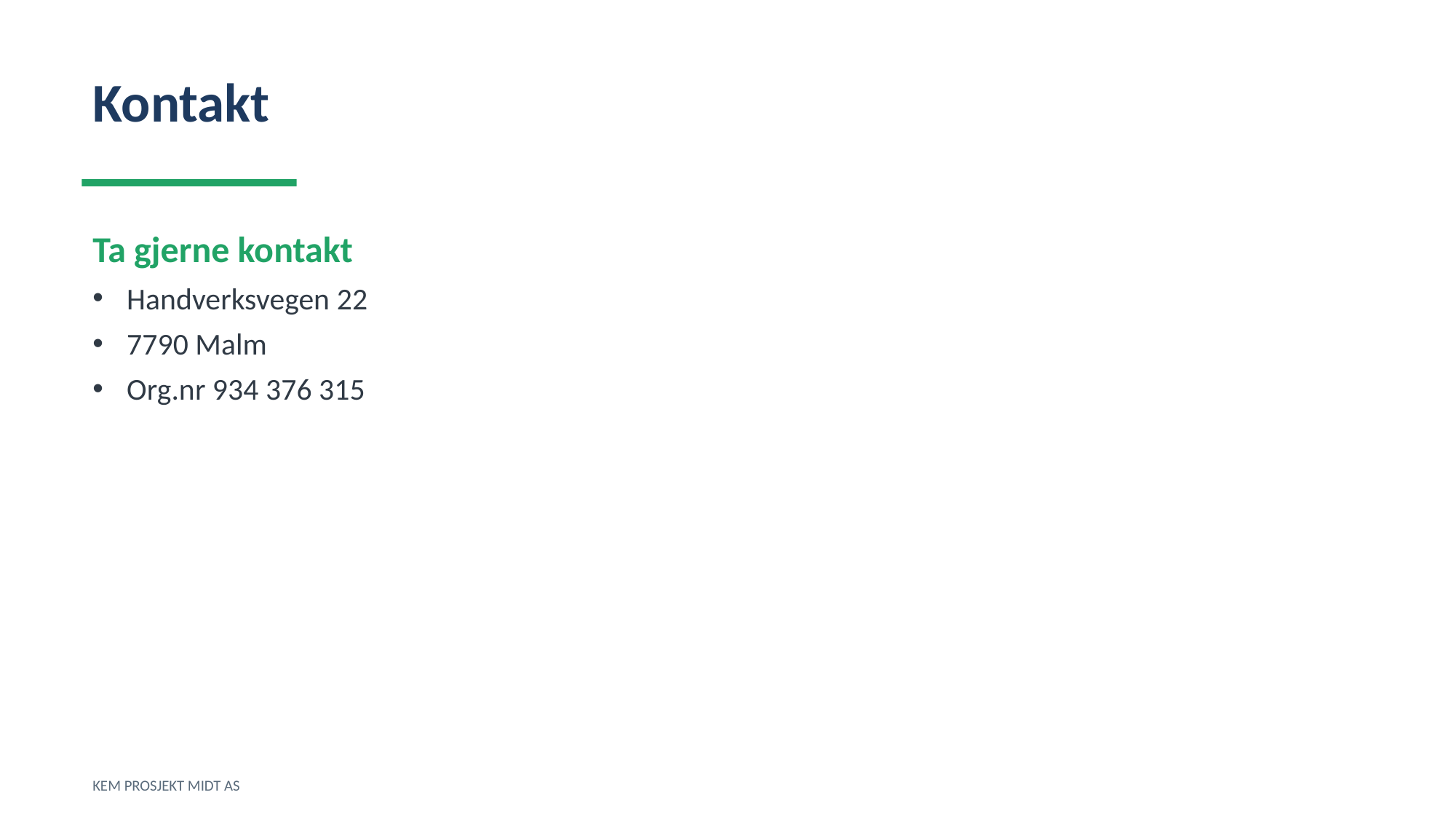

Kontakt

Ta gjerne kontakt
Handverksvegen 22
7790 Malm
Org.nr 934 376 315
KEM PROSJEKT MIDT AS